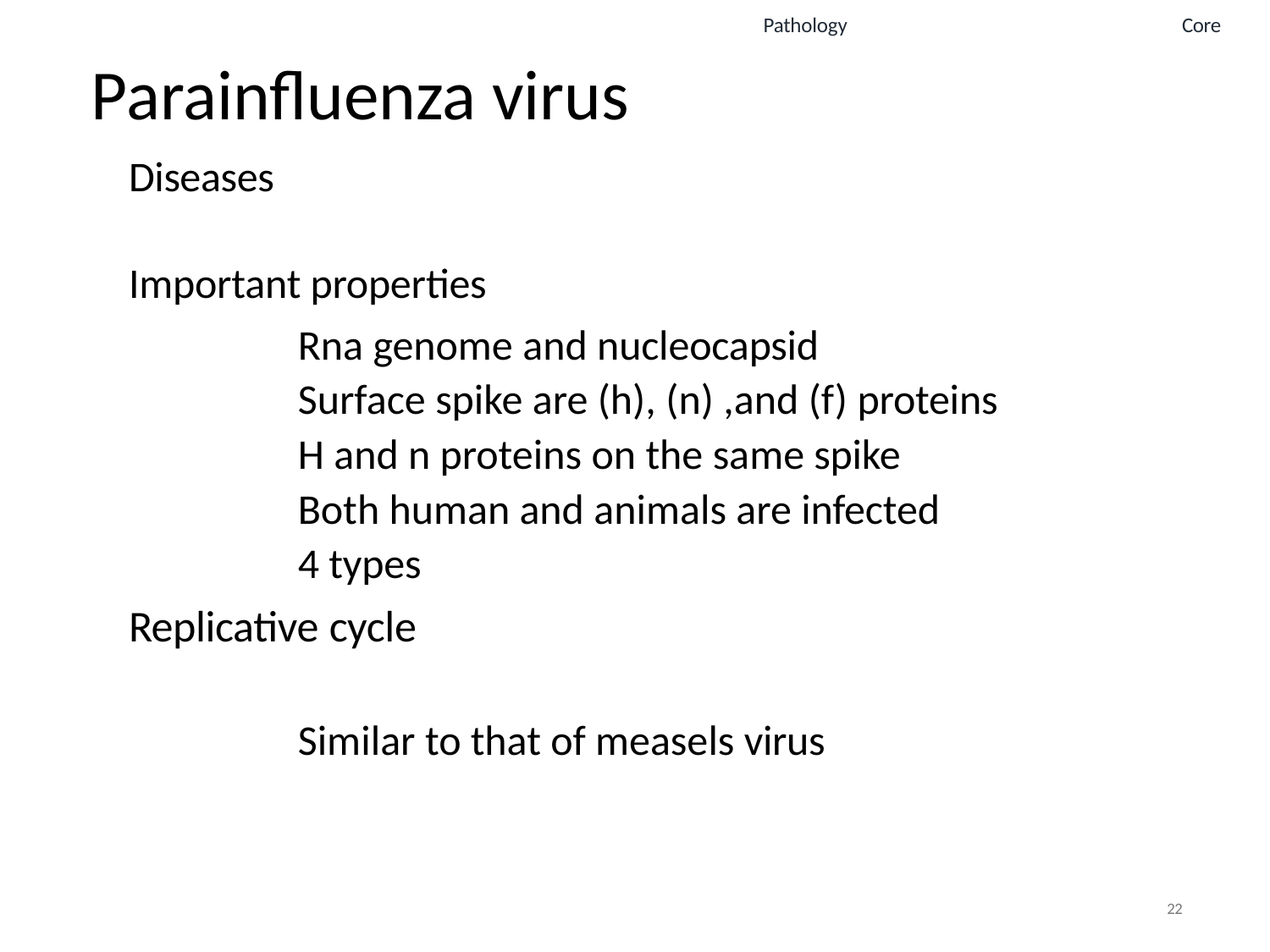

Pathology
Core
Parainfluenza virus
​	Diseases
​	Important properties
Rna genome and nucleocapsid
Surface spike are (h), (n) ,and (f) proteins
H and n proteins on the same spike
Both human and animals are infected
4 types
	Replicative cycle
Similar to that of measels virus
22